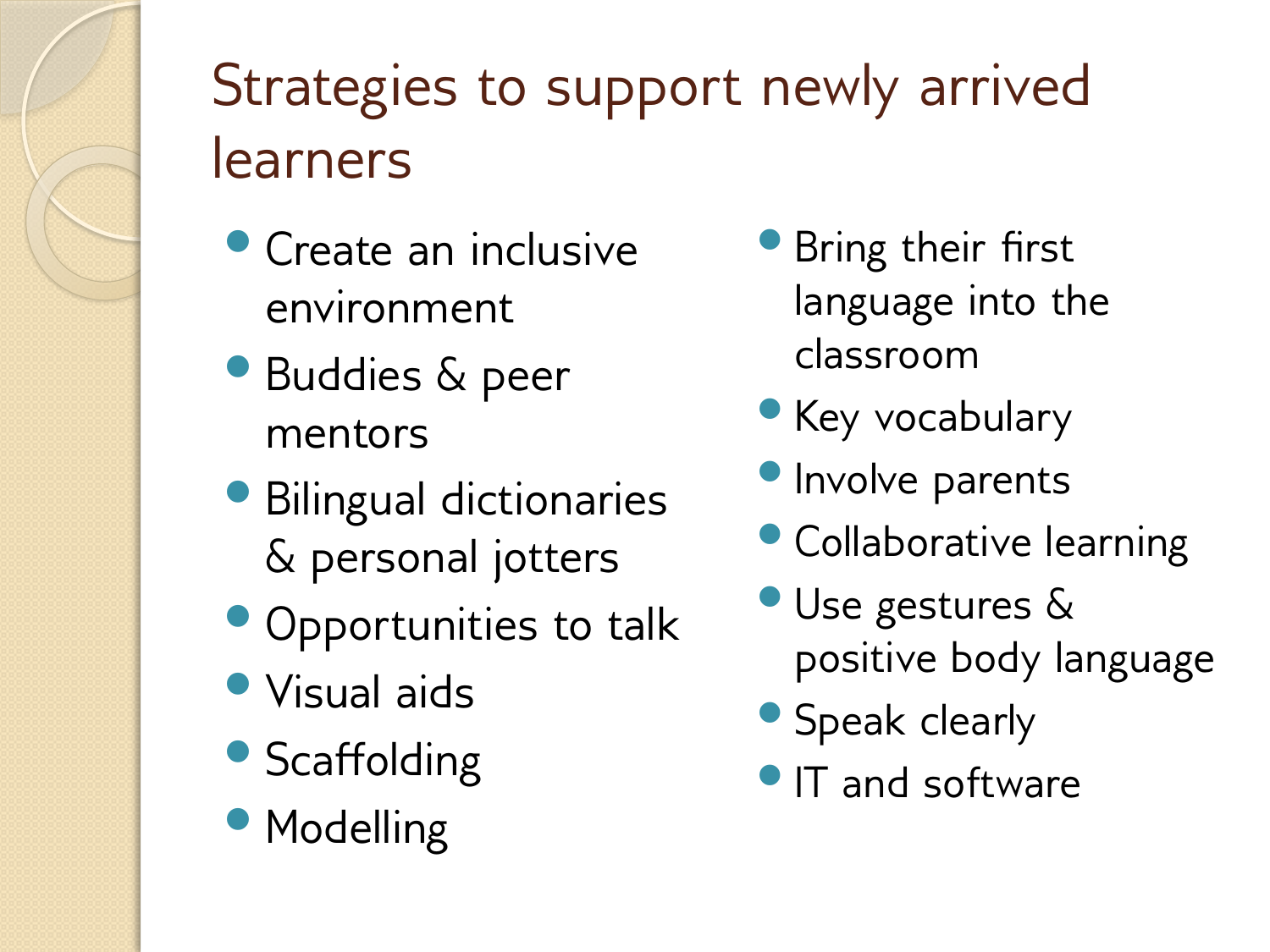

# Strategies to support newly arrived learners
Create an inclusive environment
Buddies & peer mentors
Bilingual dictionaries & personal jotters
Opportunities to talk
Visual aids
Scaffolding
Modelling

Bring their first language into the classroom
Key vocabulary
Involve parents
Collaborative learning
Use gestures & positive body language
Speak clearly
IT and software